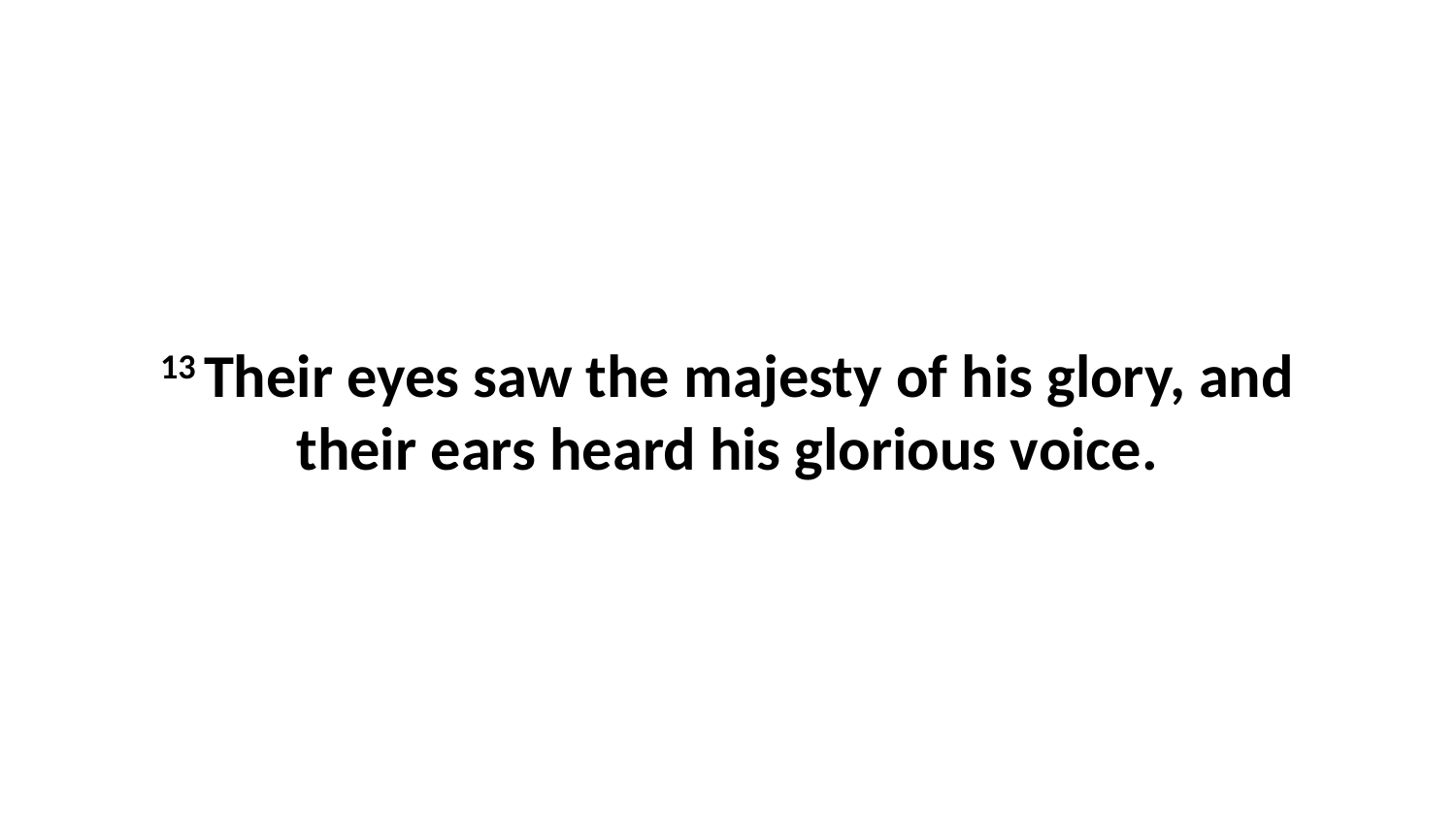

13 Their eyes saw the majesty of his glory, and their ears heard his glorious voice.